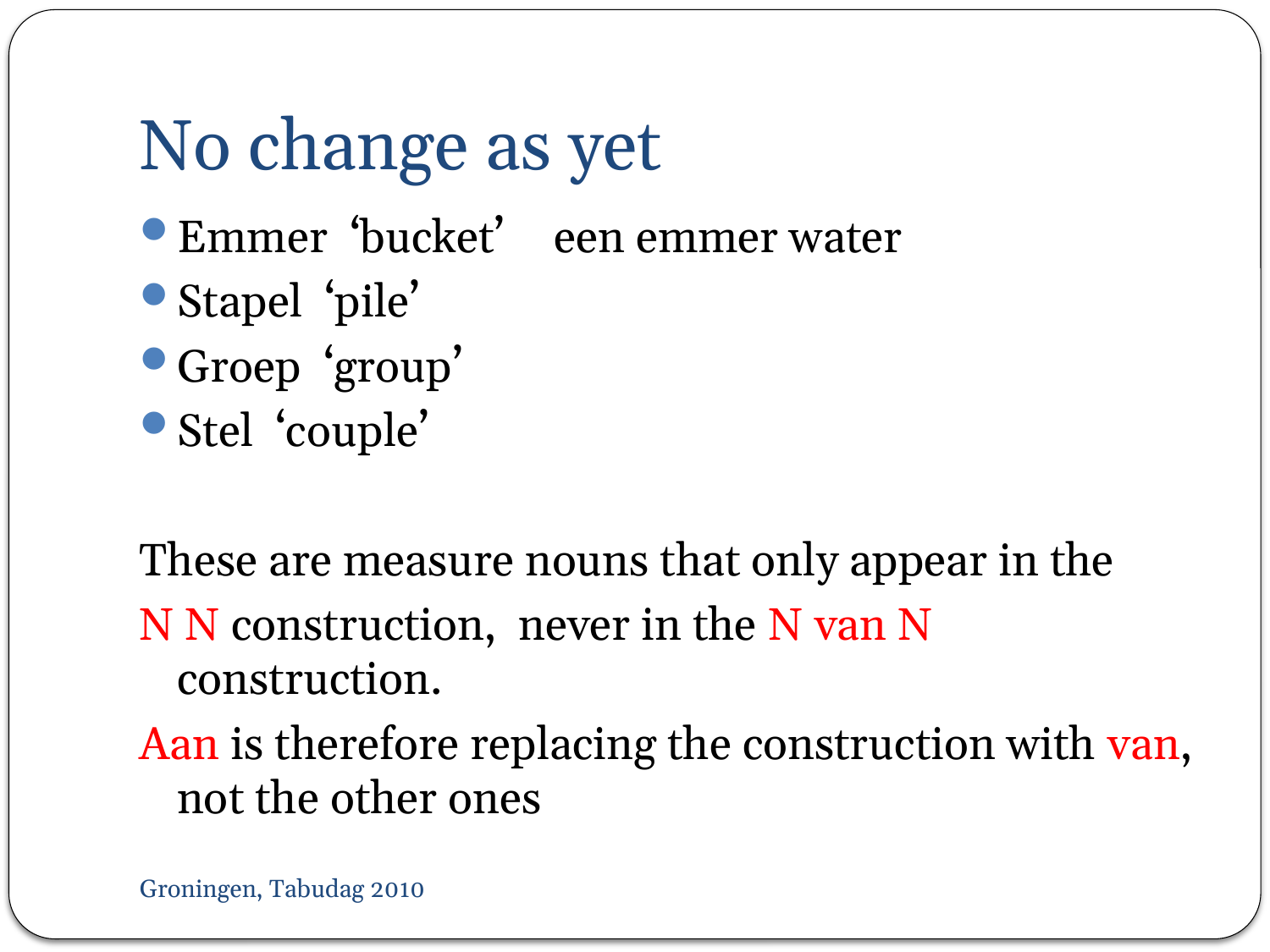

# No change as yet
Emmer  ‘bucket’		een emmer water
Stapel  ‘pile’
Groep  ‘group’
Stel  ‘couple’

These are measure nouns that only appear in the
N N construction,  never in the N van N construction.
Aan is therefore replacing the construction with van, not the other ones
Groningen, Tabudag 2010